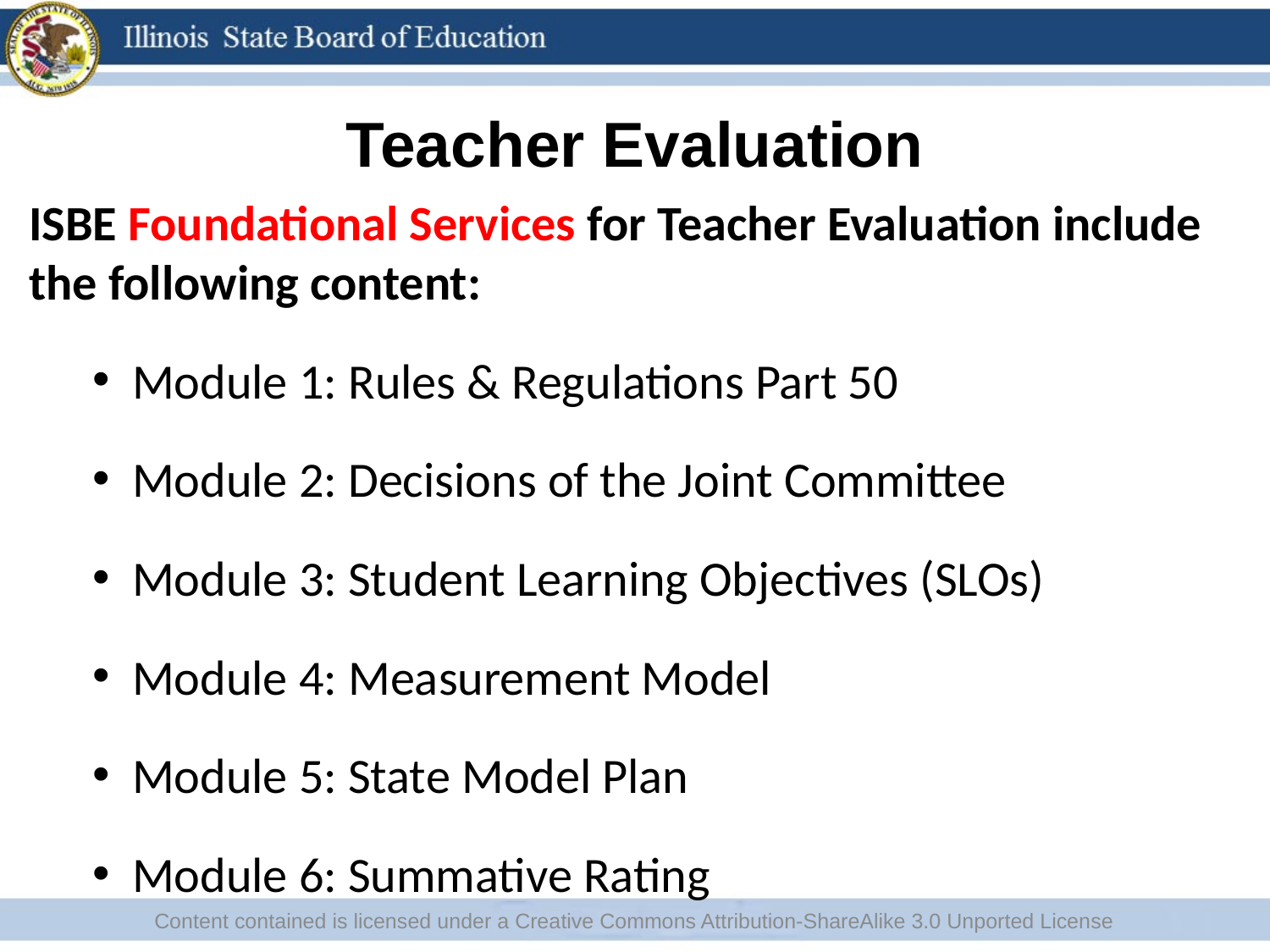

# Teacher Evaluation
ISBE Foundational Services for Teacher Evaluation include the following content:
Module 1: Rules & Regulations Part 50
Module 2: Decisions of the Joint Committee
Module 3: Student Learning Objectives (SLOs)
Module 4: Measurement Model
Module 5: State Model Plan
Module 6: Summative Rating

Content contained is licensed under a Creative Commons Attribution-ShareAlike 3.0 Unported License